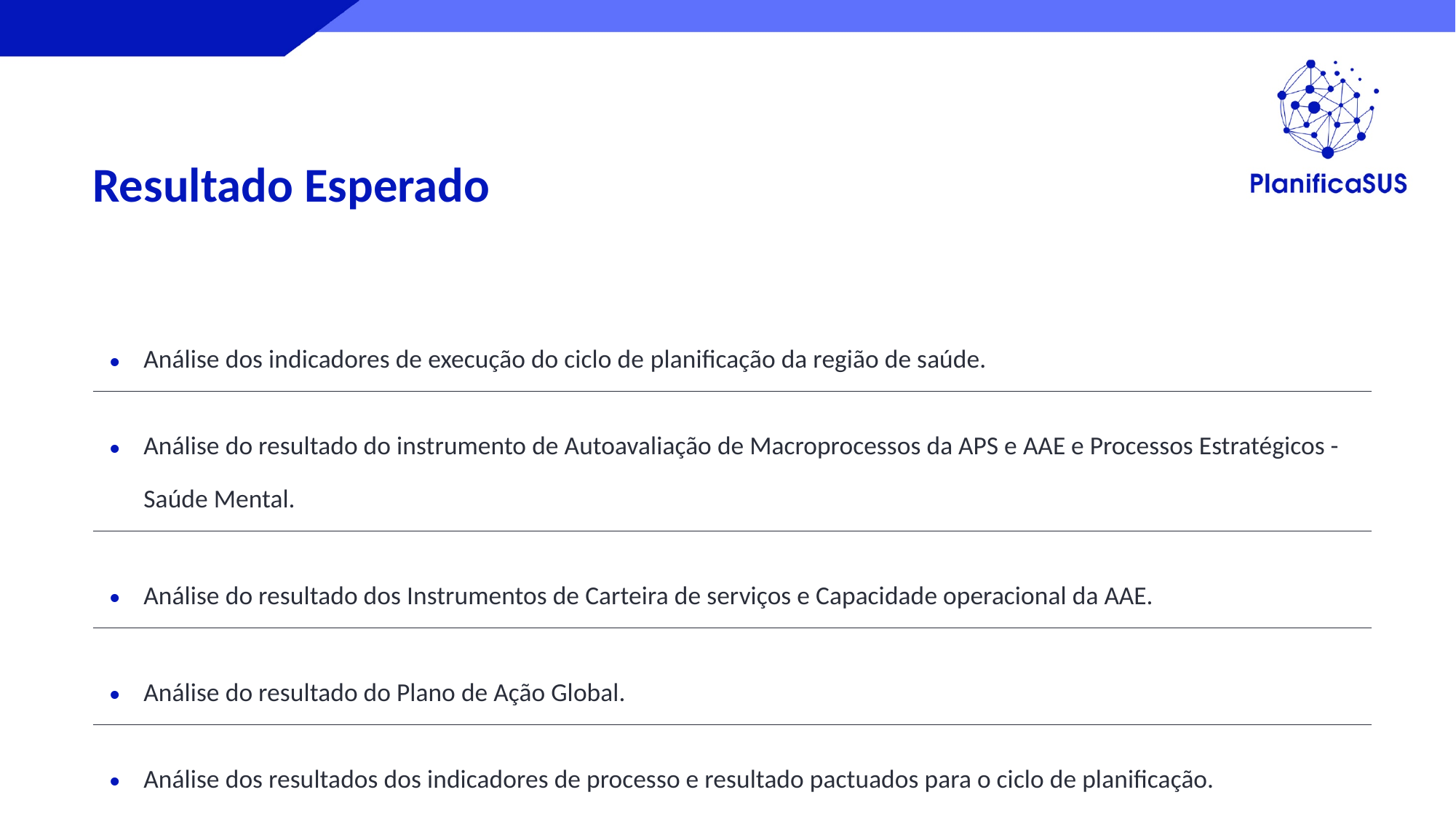

Resultado Esperado
| Análise dos indicadores de execução do ciclo de planificação da região de saúde. |
| --- |
| Análise do resultado do instrumento de Autoavaliação de Macroprocessos da APS e AAE e Processos Estratégicos -Saúde Mental. |
| Análise do resultado dos Instrumentos de Carteira de serviços e Capacidade operacional da AAE. |
| Análise do resultado do Plano de Ação Global. |
| Análise dos resultados dos indicadores de processo e resultado pactuados para o ciclo de planificação. |